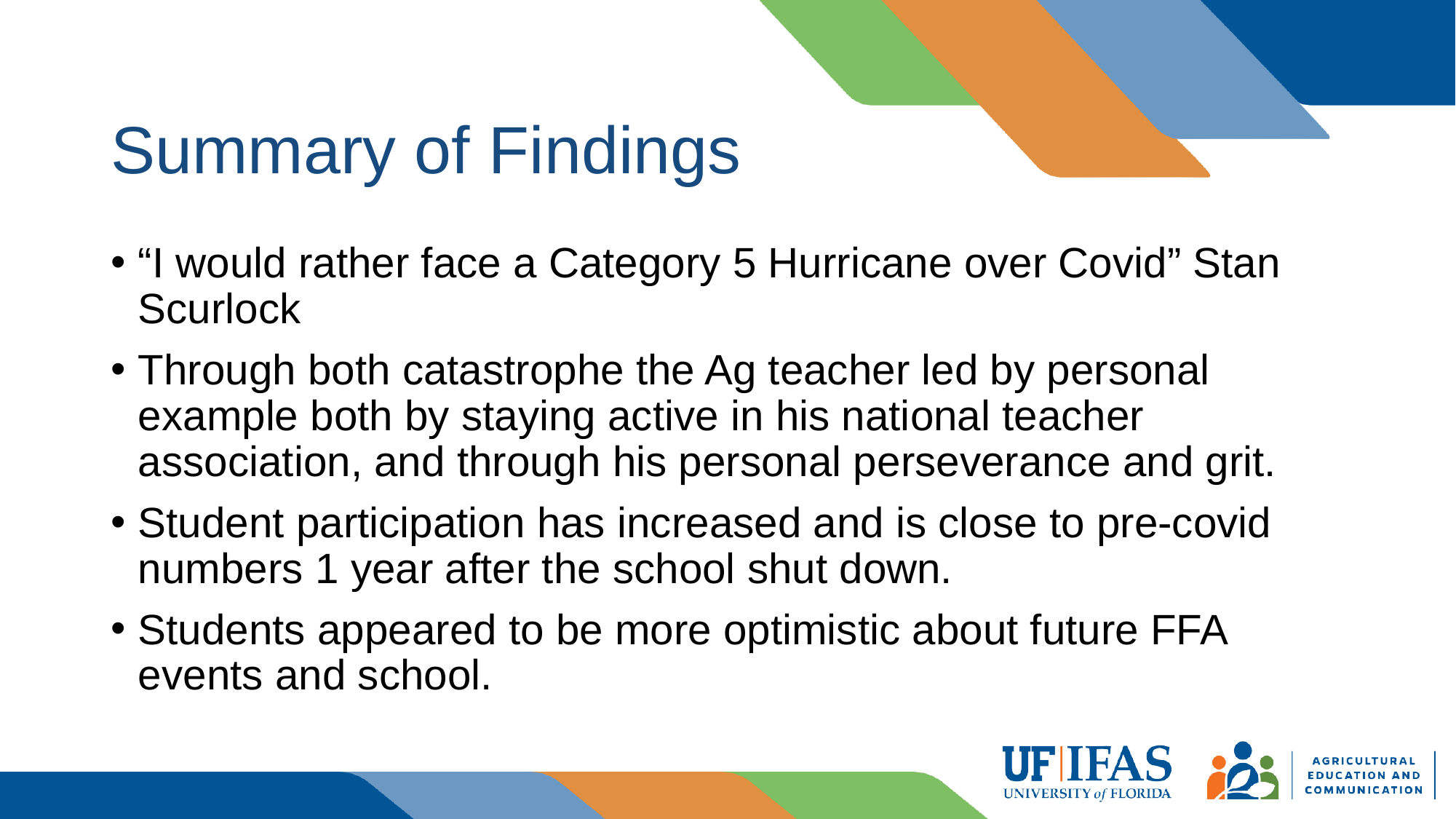

# Summary of Findings
“I would rather face a Category 5 Hurricane over Covid” Stan Scurlock
Through both catastrophe the Ag teacher led by personal example both by staying active in his national teacher association, and through his personal perseverance and grit.
Student participation has increased and is close to pre-covid numbers 1 year after the school shut down.
Students appeared to be more optimistic about future FFA events and school.